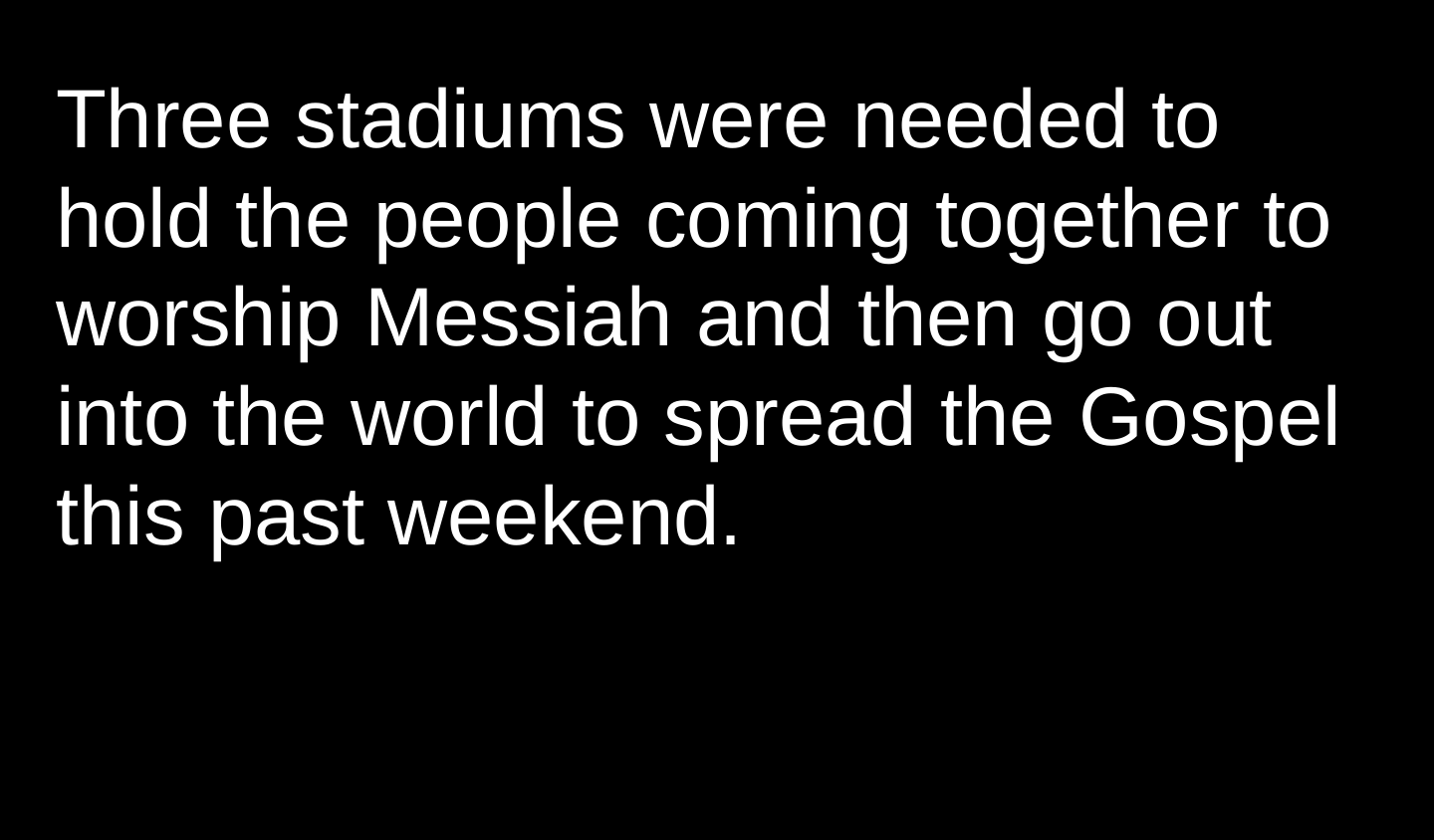

Three stadiums were needed to hold the people coming together to worship Messiah and then go out into the world to spread the Gospel this past weekend.